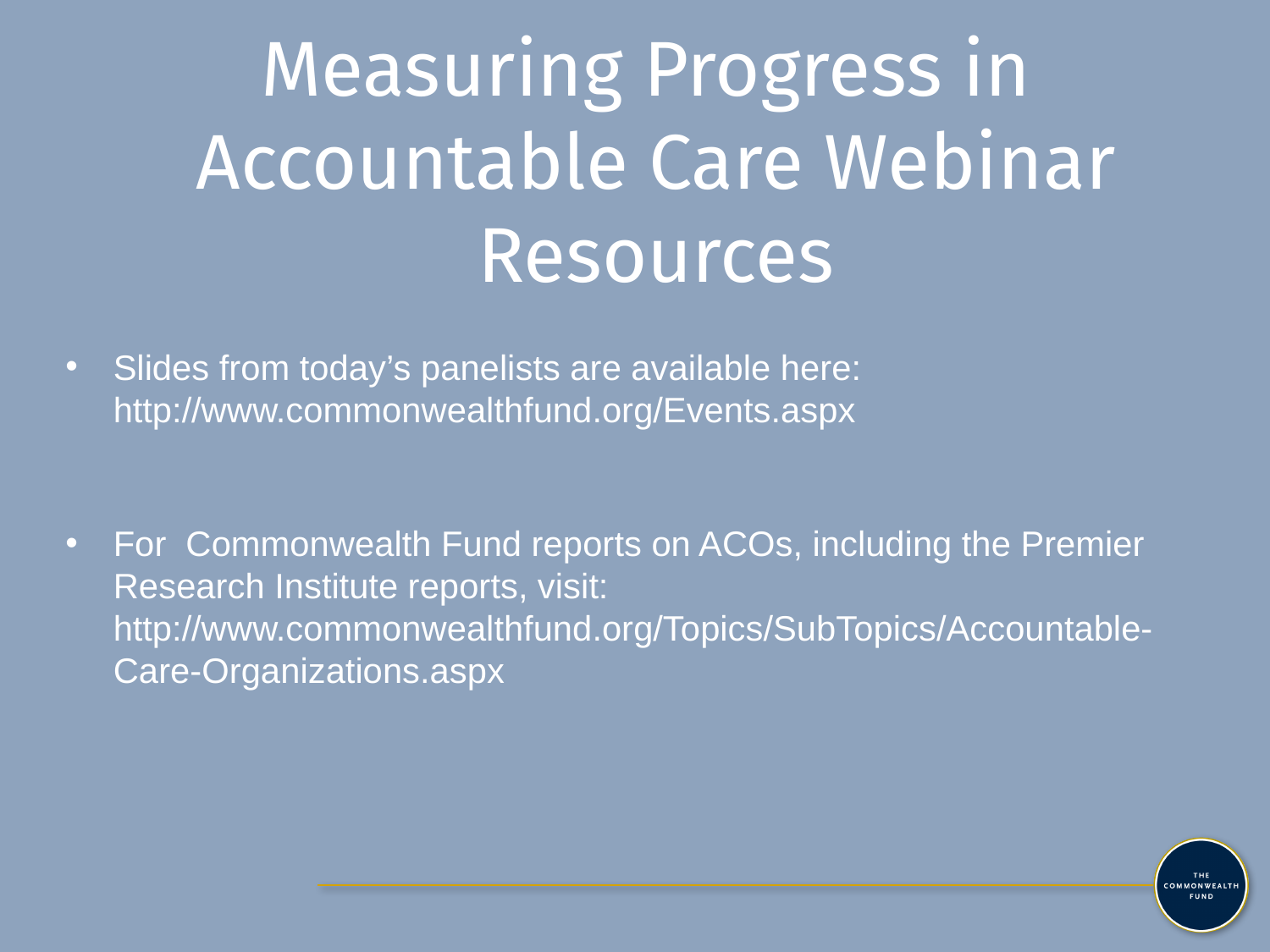

# Measuring Progress in Accountable Care Webinar Resources
Slides from today’s panelists are available here: http://www.commonwealthfund.org/Events.aspx
For  Commonwealth Fund reports on ACOs, including the Premier Research Institute reports, visit:
http://www.commonwealthfund.org/Topics/SubTopics/Accountable-Care-Organizations.aspx